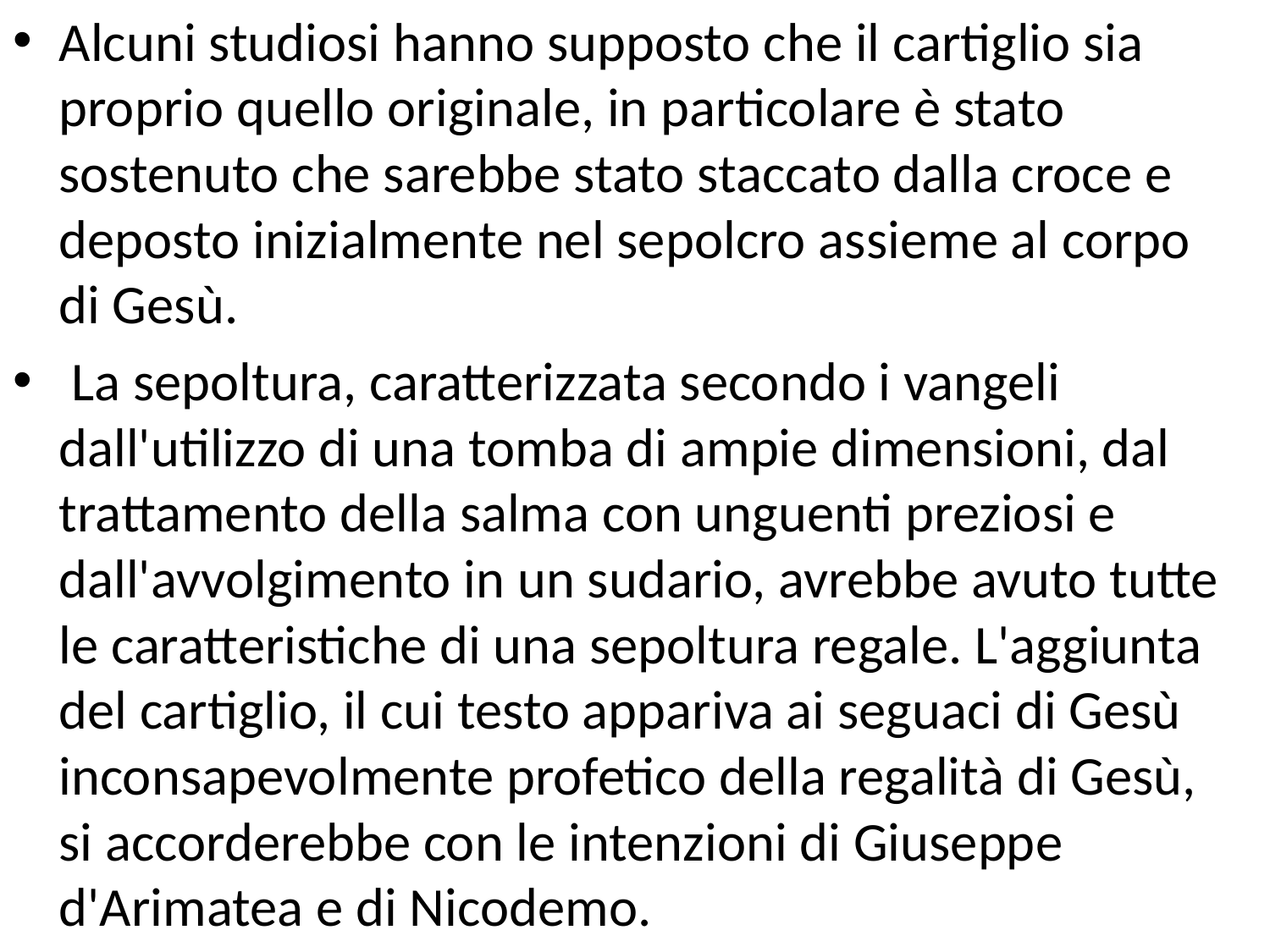

Alcuni studiosi hanno supposto che il cartiglio sia proprio quello originale, in particolare è stato sostenuto che sarebbe stato staccato dalla croce e deposto inizialmente nel sepolcro assieme al corpo di Gesù.
 La sepoltura, caratterizzata secondo i vangeli dall'utilizzo di una tomba di ampie dimensioni, dal trattamento della salma con unguenti preziosi e dall'avvolgimento in un sudario, avrebbe avuto tutte le caratteristiche di una sepoltura regale. L'aggiunta del cartiglio, il cui testo appariva ai seguaci di Gesù inconsapevolmente profetico della regalità di Gesù, si accorderebbe con le intenzioni di Giuseppe d'Arimatea e di Nicodemo.
#